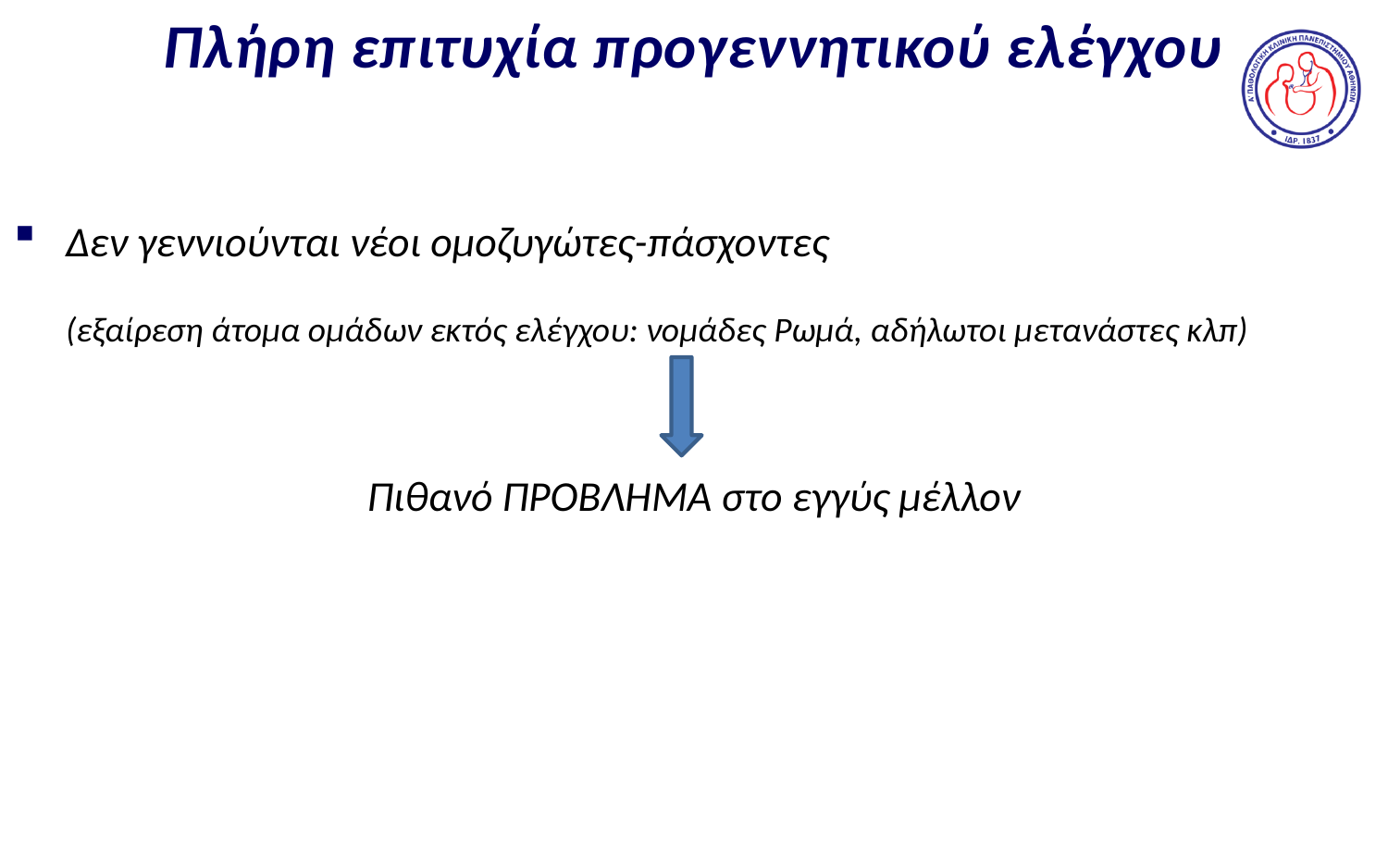

# Πλήρη επιτυχία προγεννητικού ελέγχου
Δεν γεννιούνται νέοι ομοζυγώτες-πάσχοντες
	(εξαίρεση άτομα ομάδων εκτός ελέγχου: νομάδες Ρωμά, αδήλωτοι μετανάστες κλπ)

Πιθανό ΠΡΟΒΛΗΜΑ στο εγγύς μέλλον